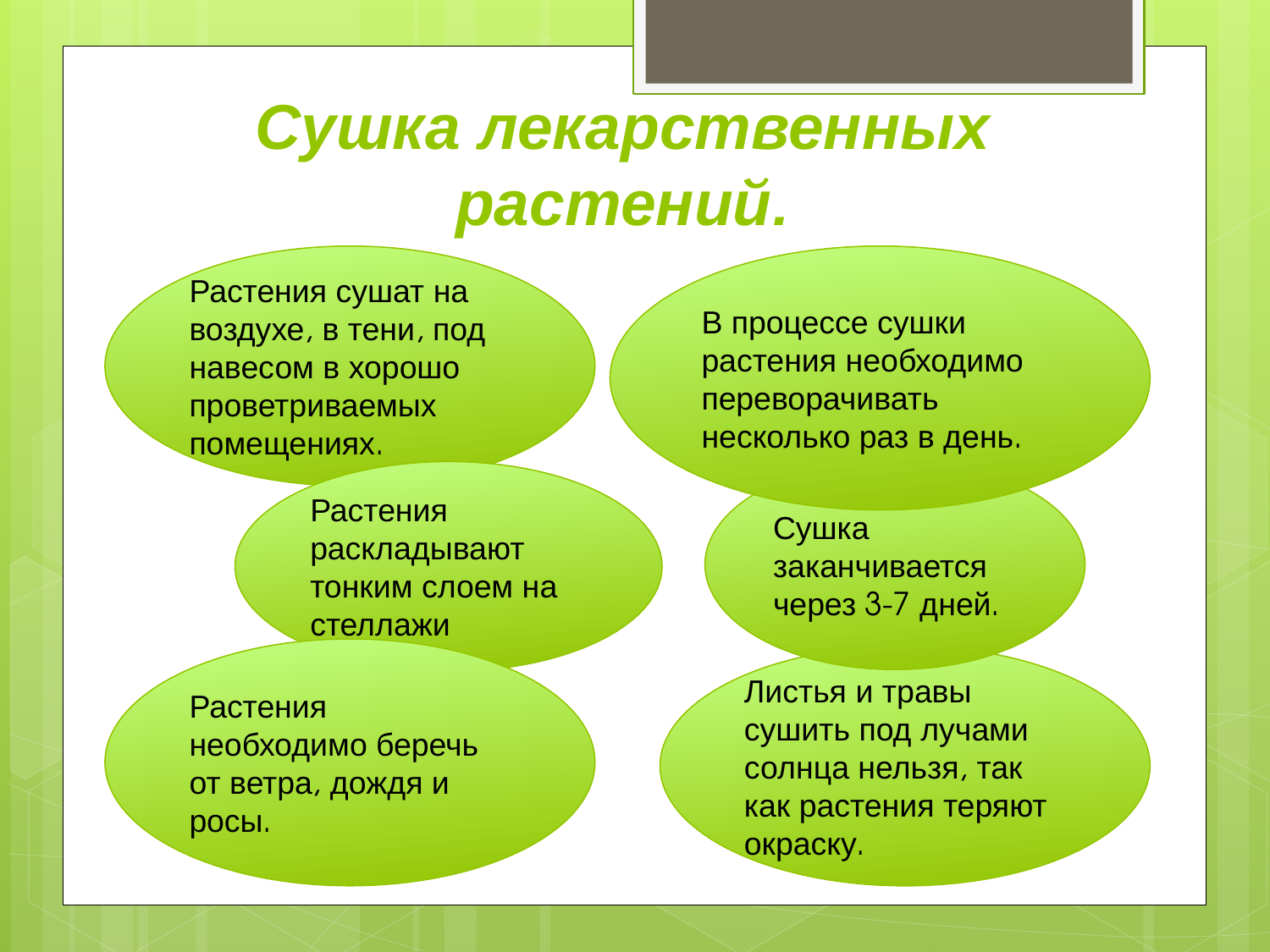

# Сушка лекарственных растений.
Растения сушат на воздухе, в тени, под навесом в хорошо проветриваемых помещениях.
В процессе сушки растения необходимо переворачивать несколько раз в день.

Сушка заканчивается через 3-7 дней.
Растения раскладывают тонким слоем на стеллажи
Растения необходимо беречь от ветра, дождя и росы.
Листья и травы сушить под лучами солнца нельзя, так как растения теряют окраску.